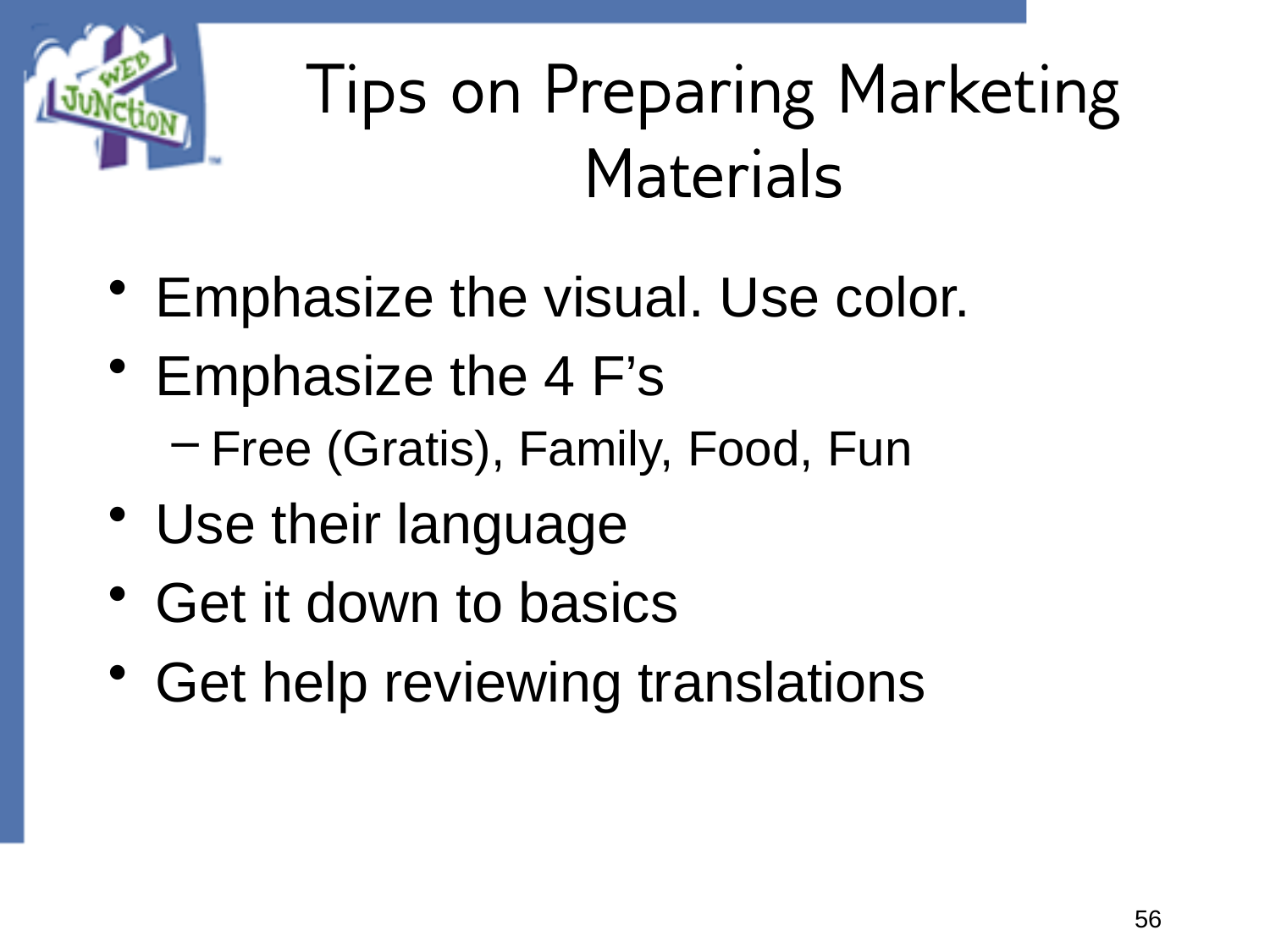

# Tips on Preparing Marketing Materials
Emphasize the visual. Use color.
Emphasize the 4 F’s
Free (Gratis), Family, Food, Fun
Use their language
Get it down to basics
Get help reviewing translations

56